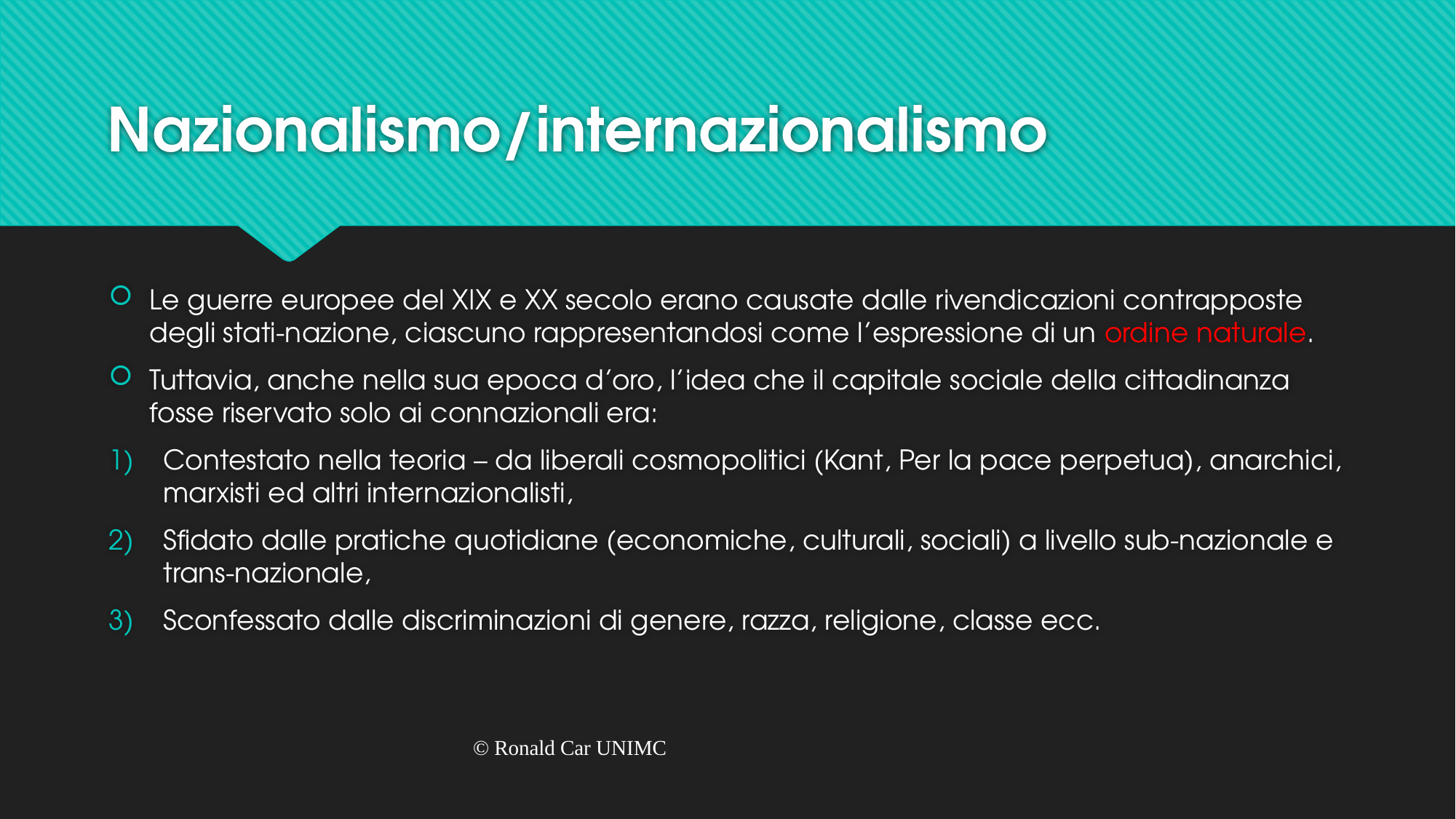

# Nazionalismo/internazionalismo
Le guerre europee del XIX e XX secolo erano causate dalle rivendicazioni contrapposte degli stati-nazione, ciascuno rappresentandosi come l’espressione di un ordine naturale.
Tuttavia, anche nella sua epoca d’oro, l’idea che il capitale sociale della cittadinanza fosse riservato solo ai connazionali era:
Contestato nella teoria – da liberali cosmopolitici (Kant, Per la pace perpetua), anarchici, marxisti ed altri internazionalisti,
Sfidato dalle pratiche quotidiane (economiche, culturali, sociali) a livello sub-nazionale e trans-nazionale,
Sconfessato dalle discriminazioni di genere, razza, religione, classe ecc.

© Ronald Car UNIMC